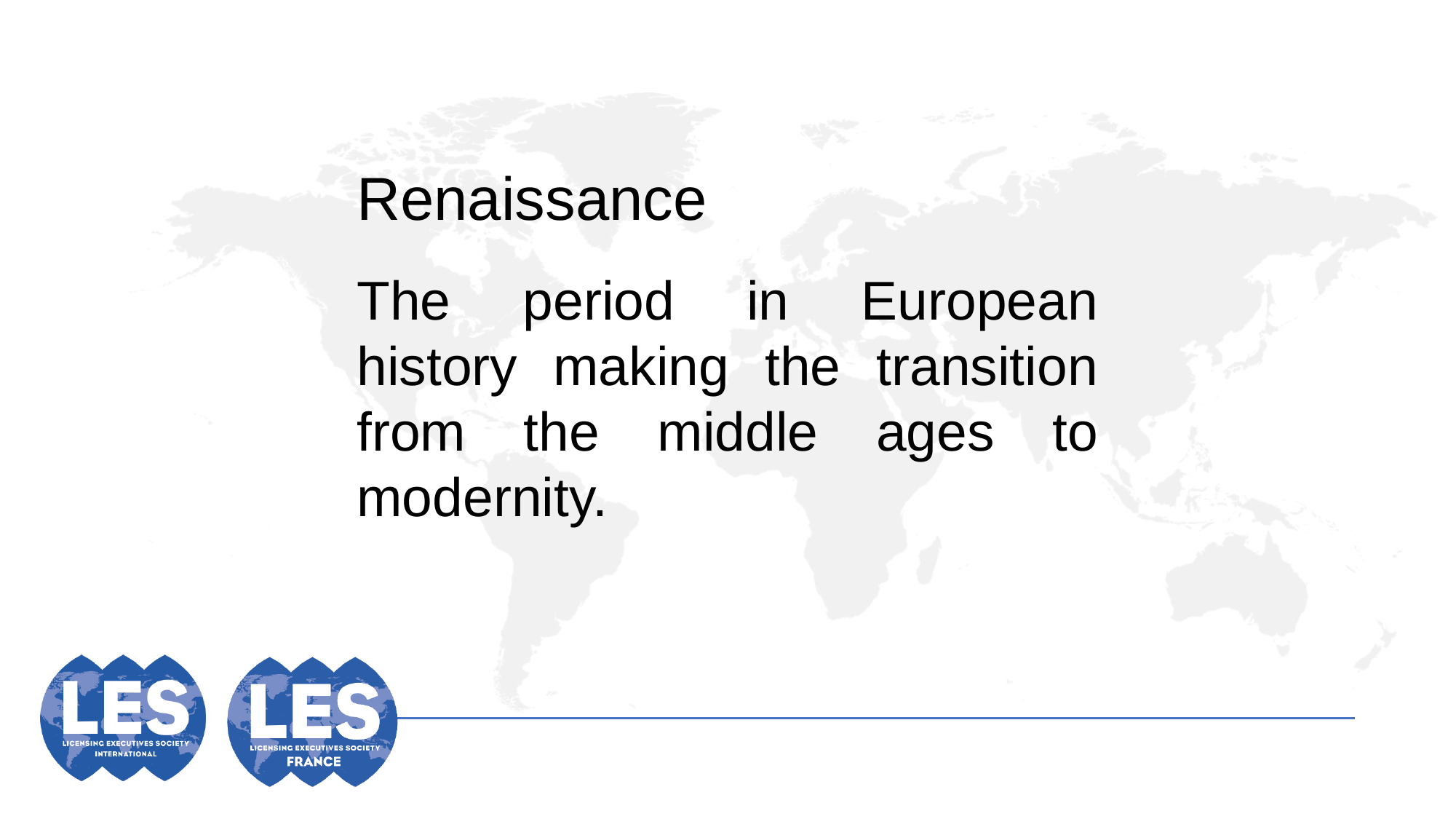

Renaissance

The period in European history making the transition from the middle ages to modernity.